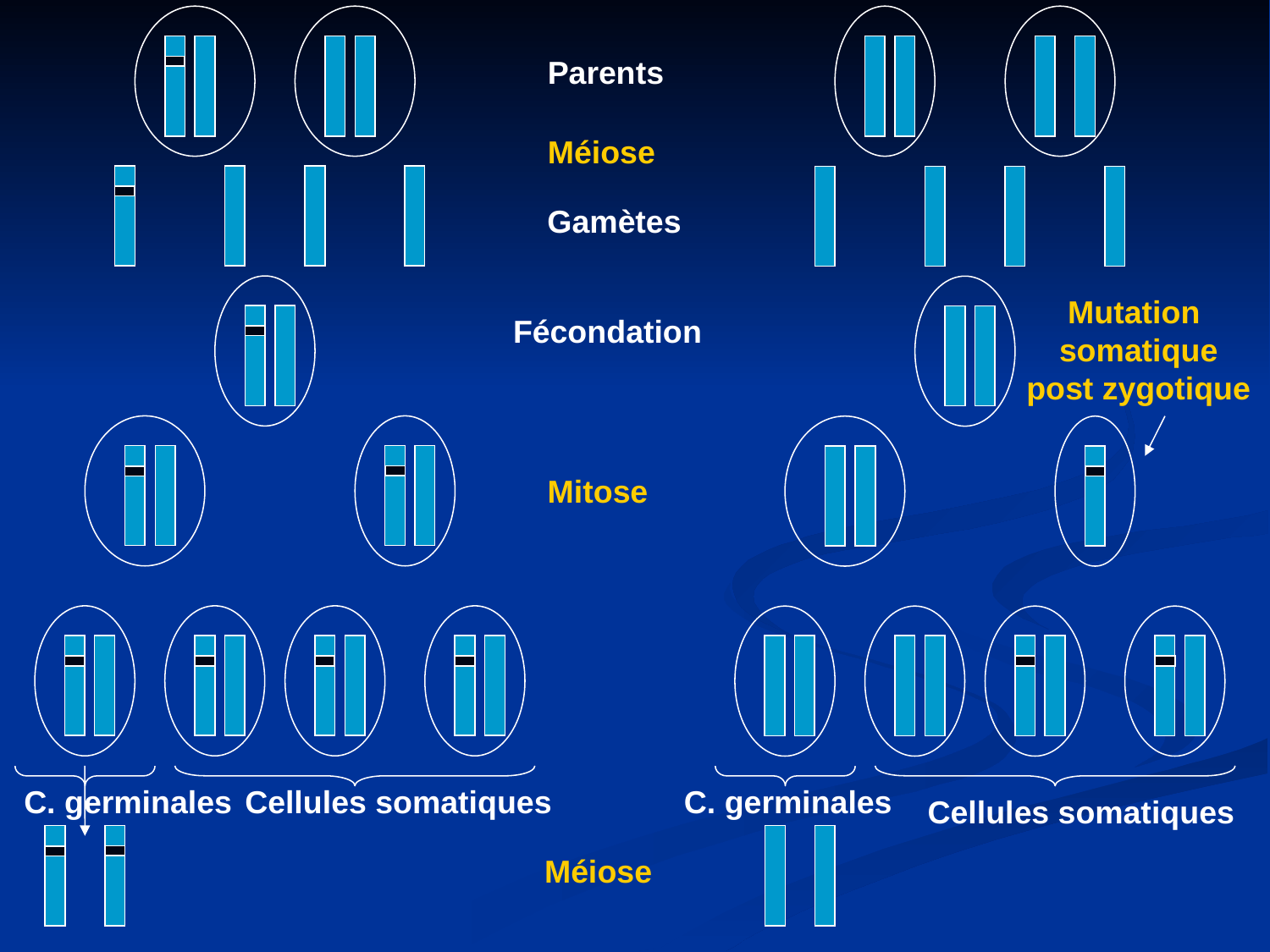

Parents

Méiose

Gamètes

Mutation
 somatique
 post zygotique
Fécondation

Mitose

C. germinales
Cellules somatiques
C. germinales
Cellules somatiques

Méiose